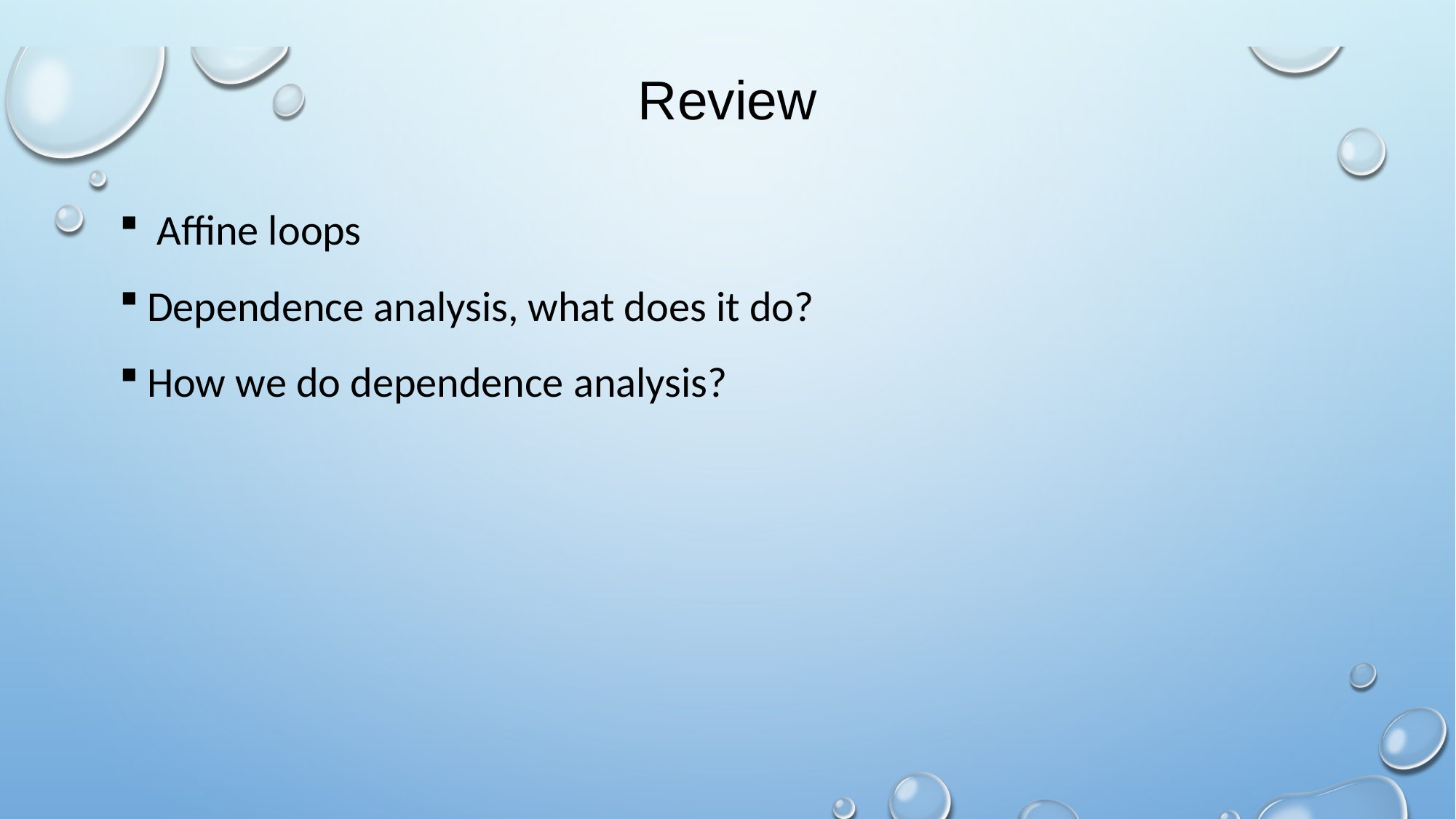

# Review
 Affine loops
Dependence analysis, what does it do?
How we do dependence analysis?